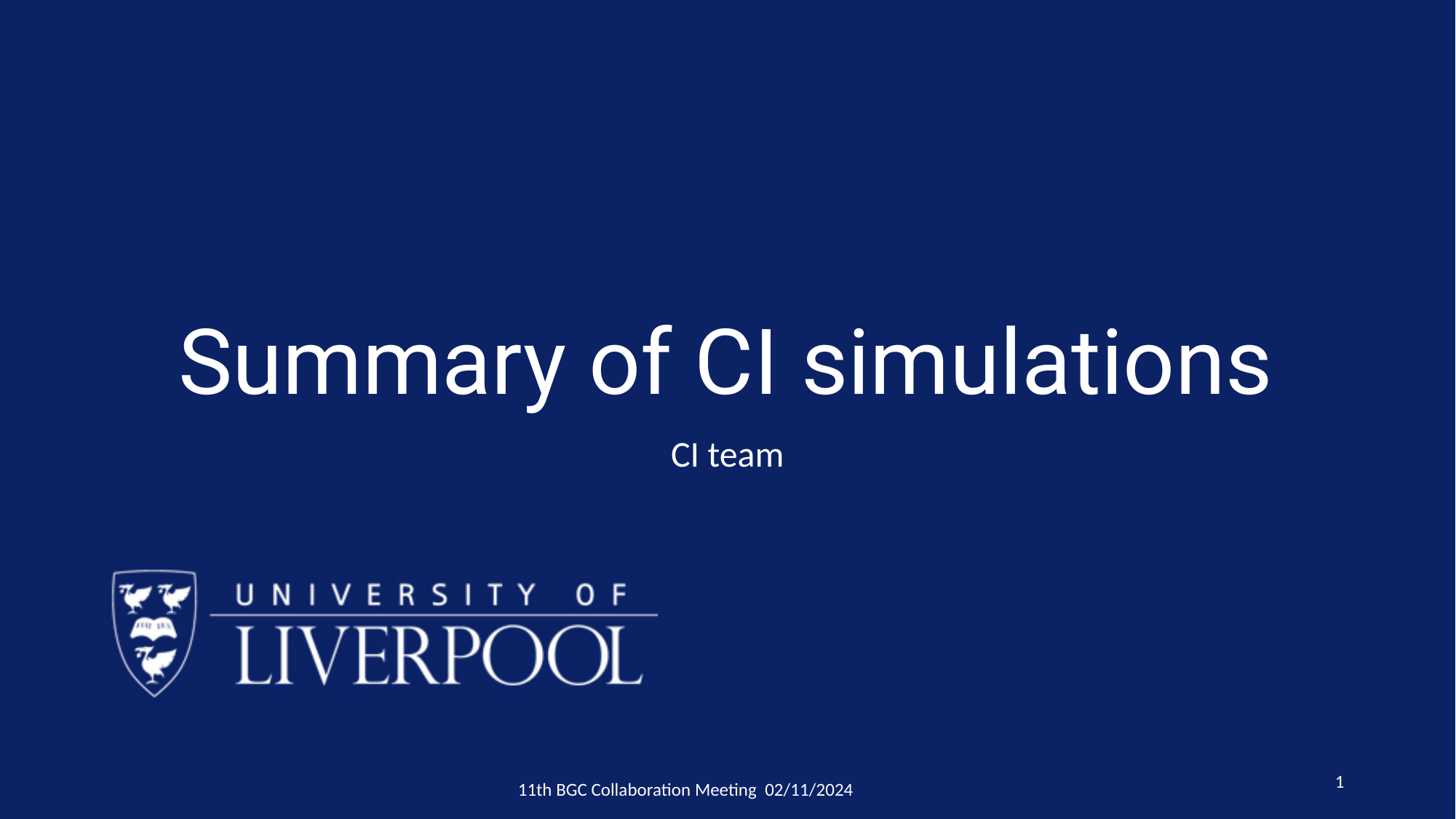

# Summary of CI simulations
CI team
11th BGC Collaboration Meeting  02/11/2024
1